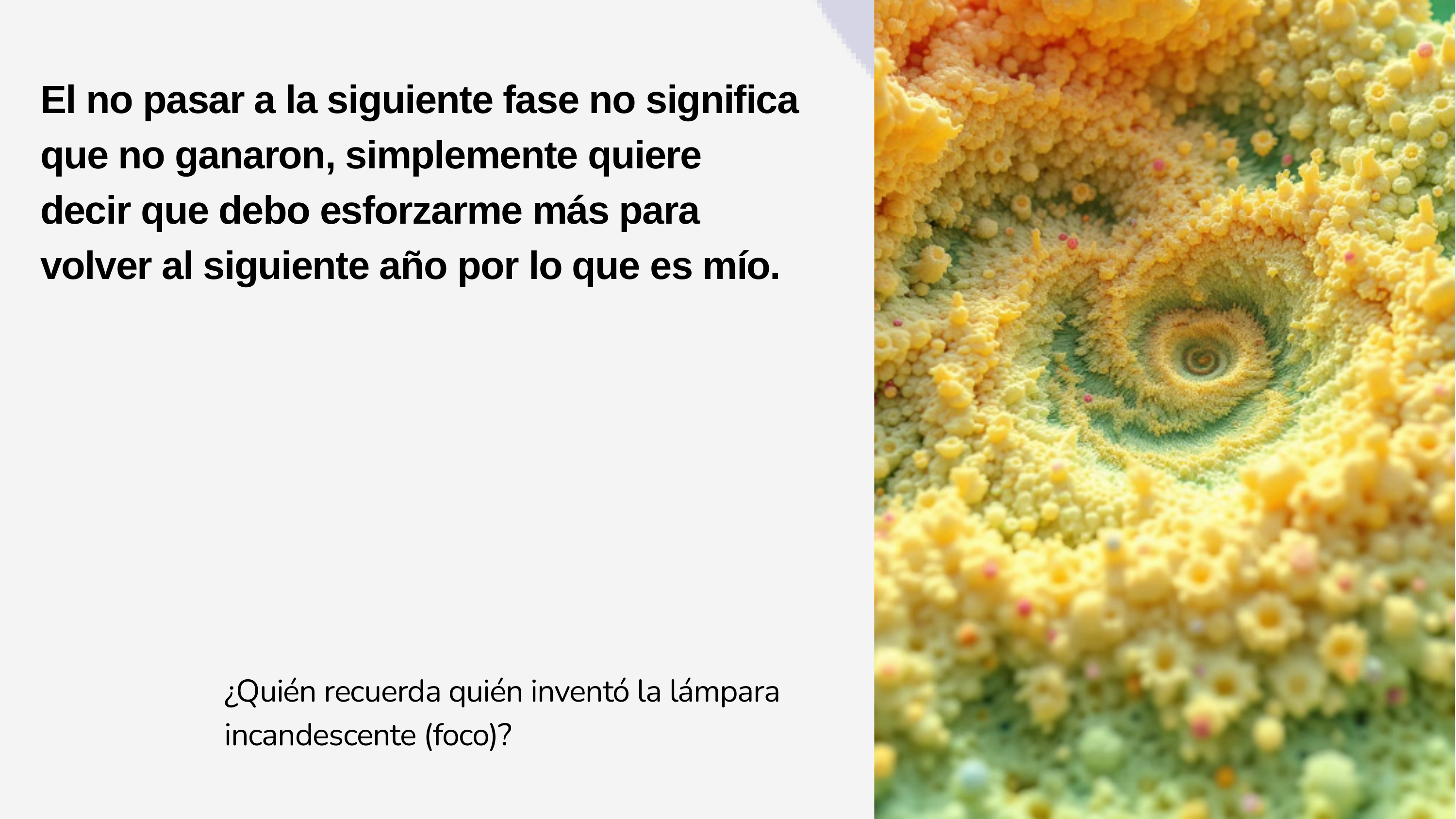

El no pasar a la siguiente fase no significa que no ganaron, simplemente quiere decir que debo esforzarme más para volver al siguiente año por lo que es mío.

¿Quién recuerda quién inventó la lámpara incandescente (foco)?